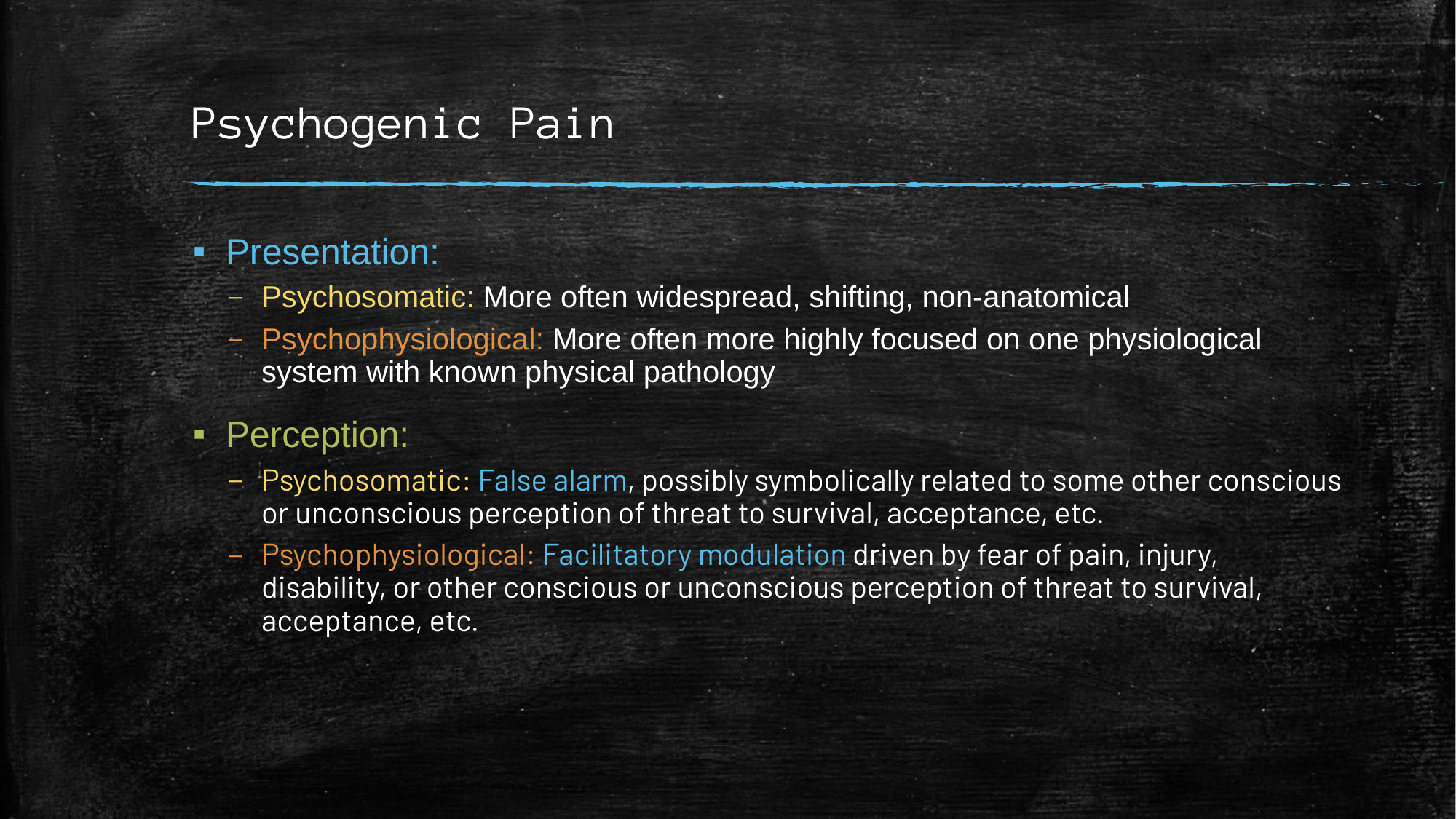

# Psychogenic Pain
Presentation:
Psychosomatic: More often widespread, shifting, non-anatomical
Psychophysiological: More often more highly focused on one physiological system with known physical pathology
Perception:
Psychosomatic: False alarm, possibly symbolically related to some other conscious or unconscious perception of threat to survival, acceptance, etc.
Psychophysiological: Facilitatory modulation driven by fear of pain, injury, disability, or other conscious or unconscious perception of threat to survival, acceptance, etc.